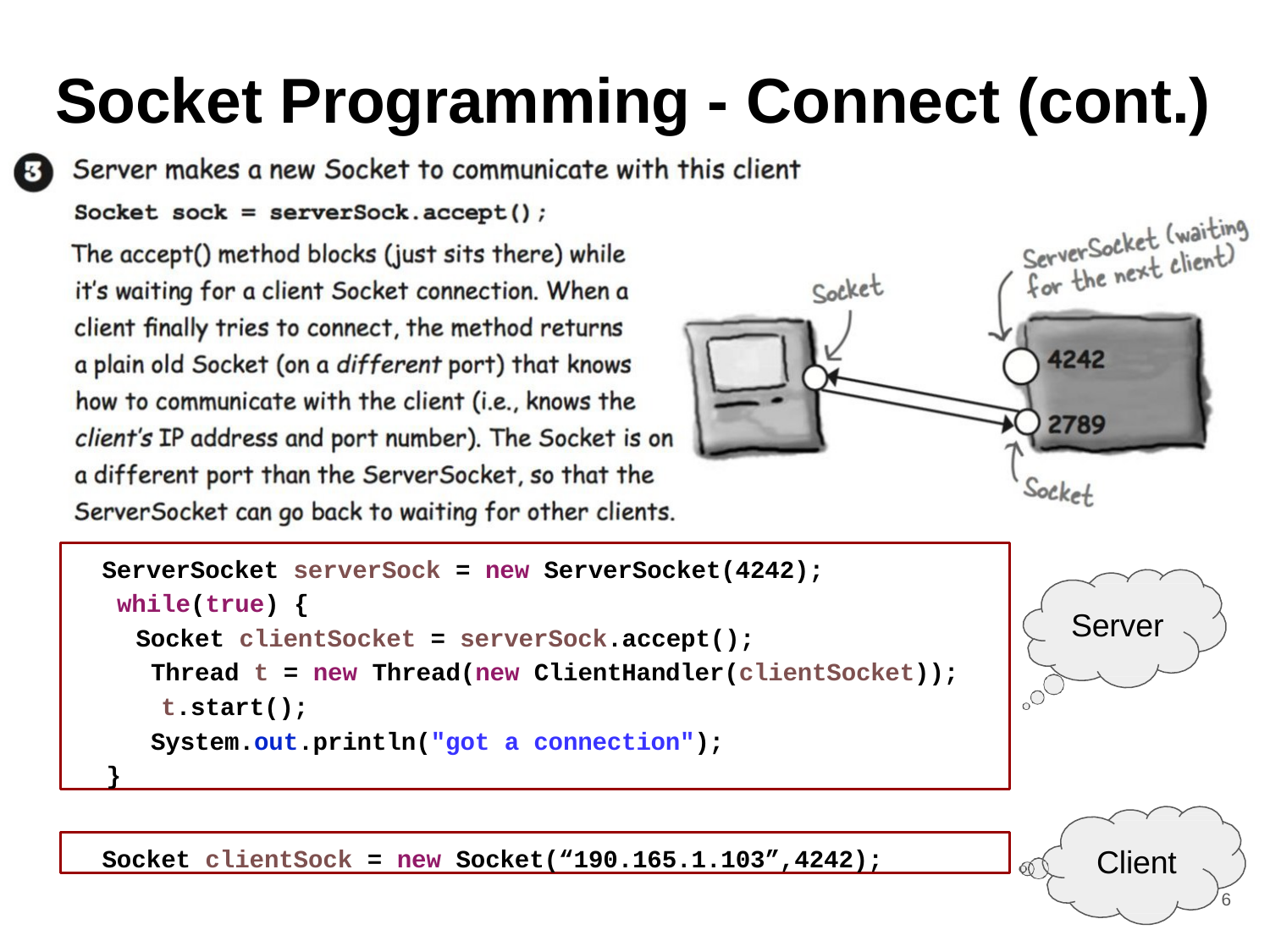

# Socket Programming - Connect (cont.)

ServerSocket serverSock = new ServerSocket(4242);  while(true) {
Socket clientSocket = serverSock.accept();
Thread t = new Thread(new ClientHandler(clientSocket));  t.start();
System.out.println("got a connection");
}

Server

Socket clientSock = new Socket(“190.165.1.103”,4242);
Client

6